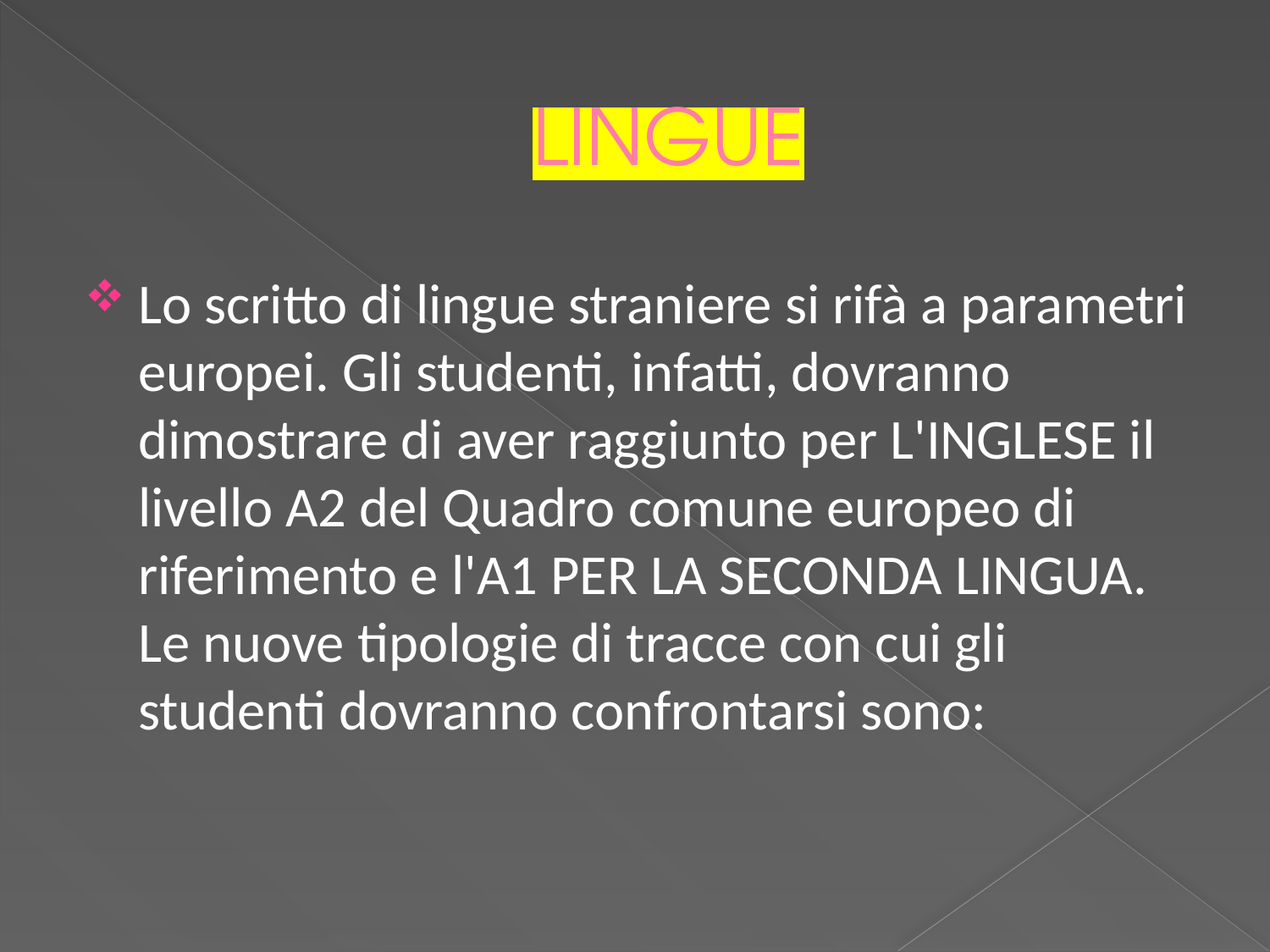

# LINGUE
Lo scritto di lingue straniere si rifà a parametri europei. Gli studenti, infatti, dovranno dimostrare di aver raggiunto per L'INGLESE il livello A2 del Quadro comune europeo di riferimento e l'A1 PER LA SECONDA LINGUA. Le nuove tipologie di tracce con cui gli studenti dovranno confrontarsi sono: